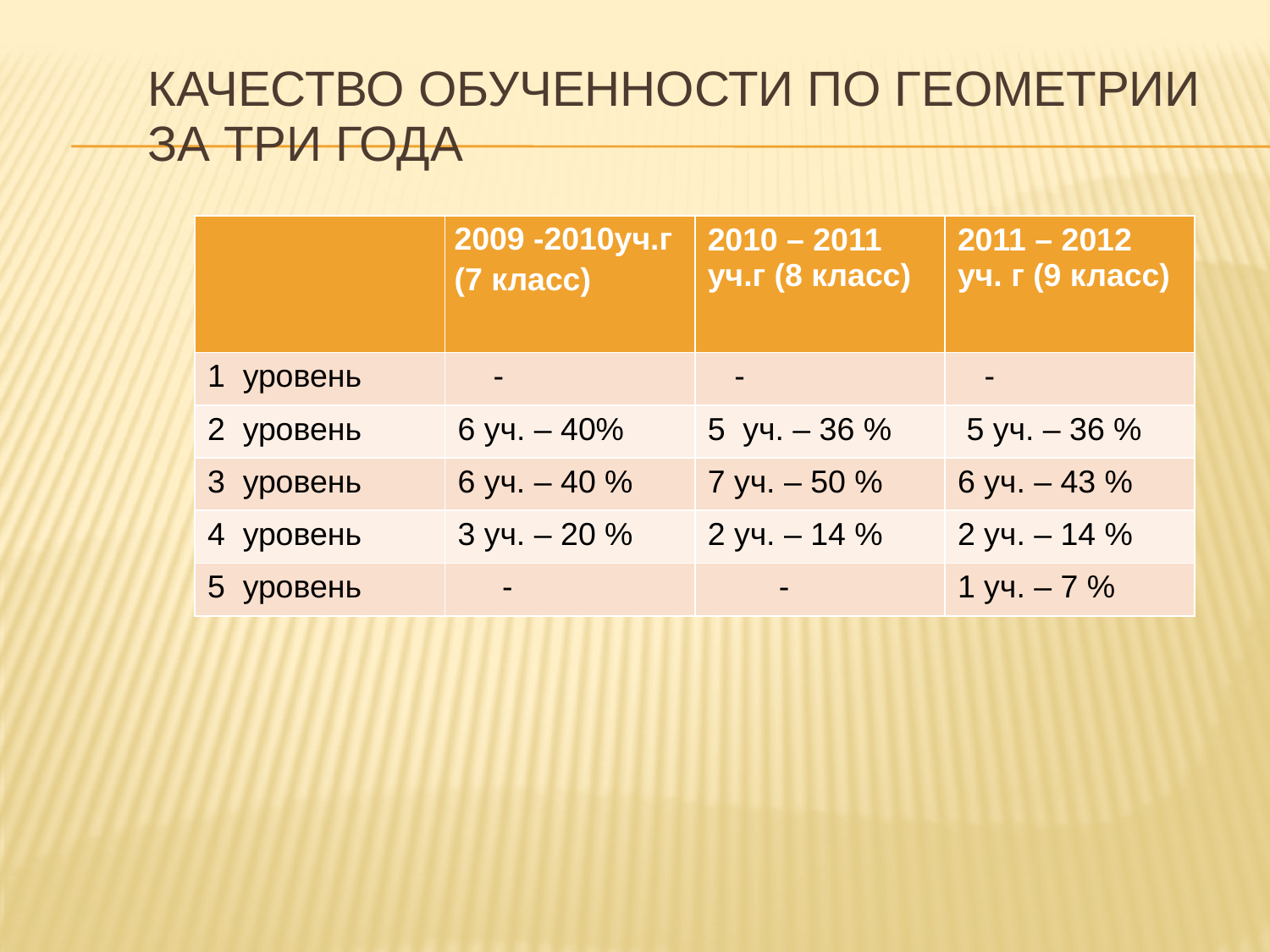

# Качество обученности по геометрии за три года
|  | 2009 -2010уч.г (7 класс) | 2010 – 2011 уч.г (8 класс) | 2011 – 2012 уч. г (9 класс) |
| --- | --- | --- | --- |
| 1 уровень | - | - | - |
| 2 уровень | 6 уч. – 40% | 5 уч. – 36 % | 5 уч. – 36 % |
| 3 уровень | 6 уч. – 40 % | 7 уч. – 50 % | 6 уч. – 43 % |
| 4 уровень | 3 уч. – 20 % | 2 уч. – 14 % | 2 уч. – 14 % |
| 5 уровень | - | - | 1 уч. – 7 % |